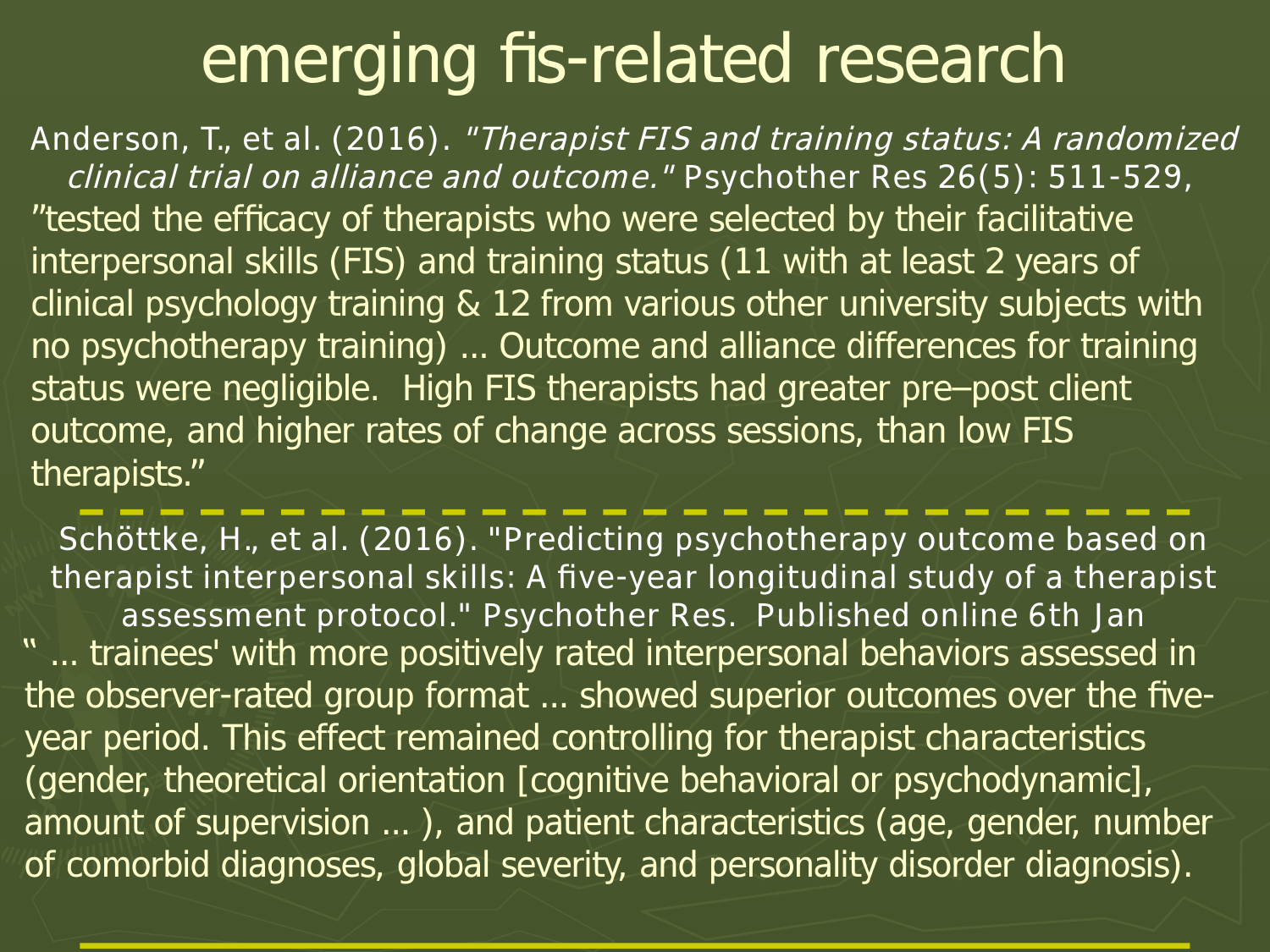

# emerging fis-related research
Anderson, T., et al. (2016). "Therapist FIS and training status: A randomized clinical trial on alliance and outcome." Psychother Res 26(5): 511-529,
”tested the efficacy of therapists who were selected by their facilitative interpersonal skills (FIS) and training status (11 with at least 2 years of clinical psychology training & 12 from various other university subjects with no psychotherapy training) … Outcome and alliance differences for training status were negligible.  High FIS therapists had greater pre–post client outcome, and higher rates of change across sessions, than low FIS therapists.”
Schöttke, H., et al. (2016). "Predicting psychotherapy outcome based on therapist interpersonal skills: A five-year longitudinal study of a therapist assessment protocol." Psychother Res.  Published online 6th Jan

“ … trainees' with more positively rated interpersonal behaviors assessed in the observer-rated group format … showed superior outcomes over the five-year period. This effect remained controlling for therapist characteristics (gender, theoretical orientation [cognitive behavioral or psychodynamic], amount of supervision … ), and patient characteristics (age, gender, number of comorbid diagnoses, global severity, and personality disorder diagnosis).